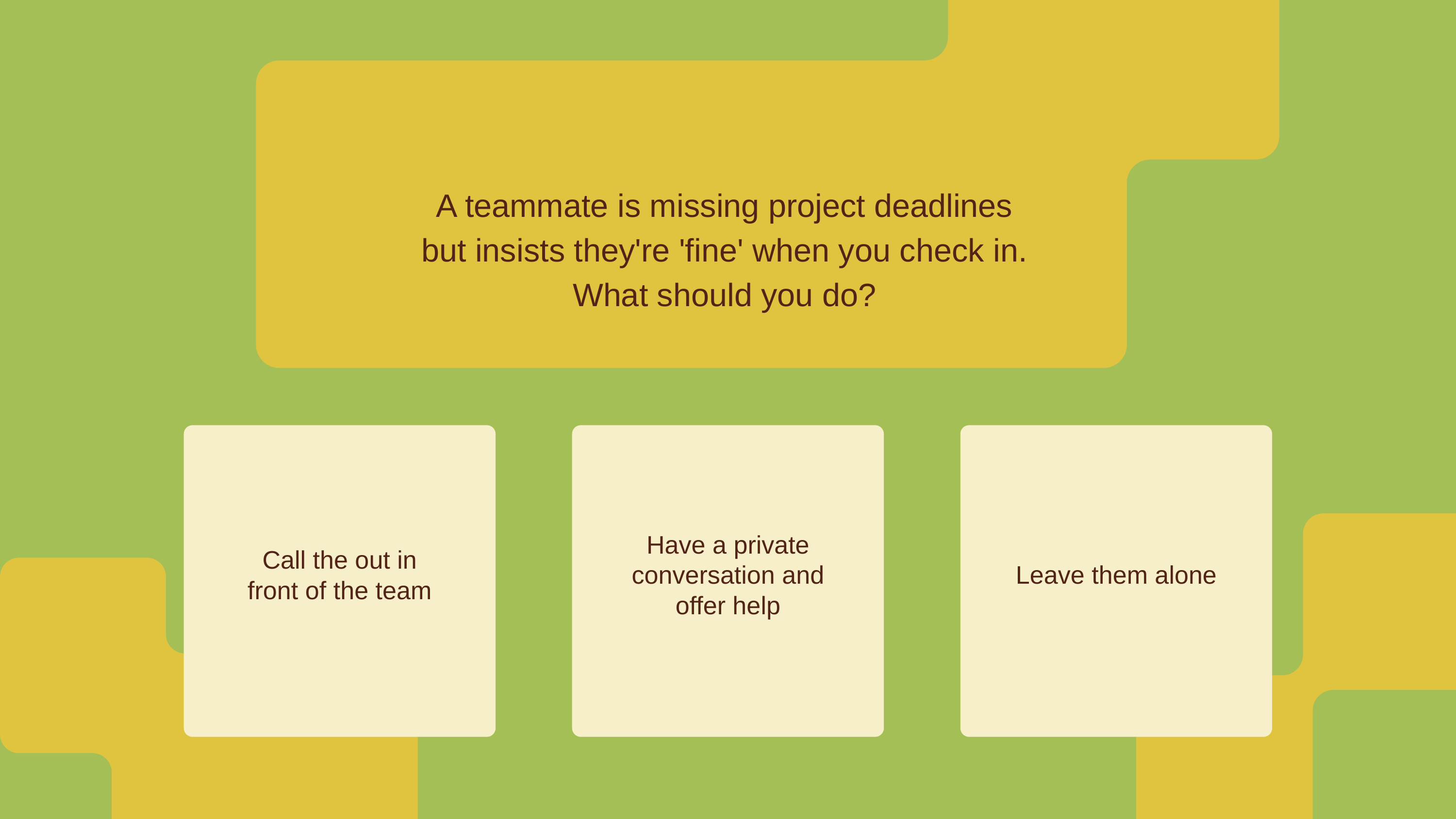

A teammate is missing project deadlines
but insists they're 'fine' when you check in.
What should you do?

Call the out in
front of the team

Have a private conversation and
offer help

Leave them alone